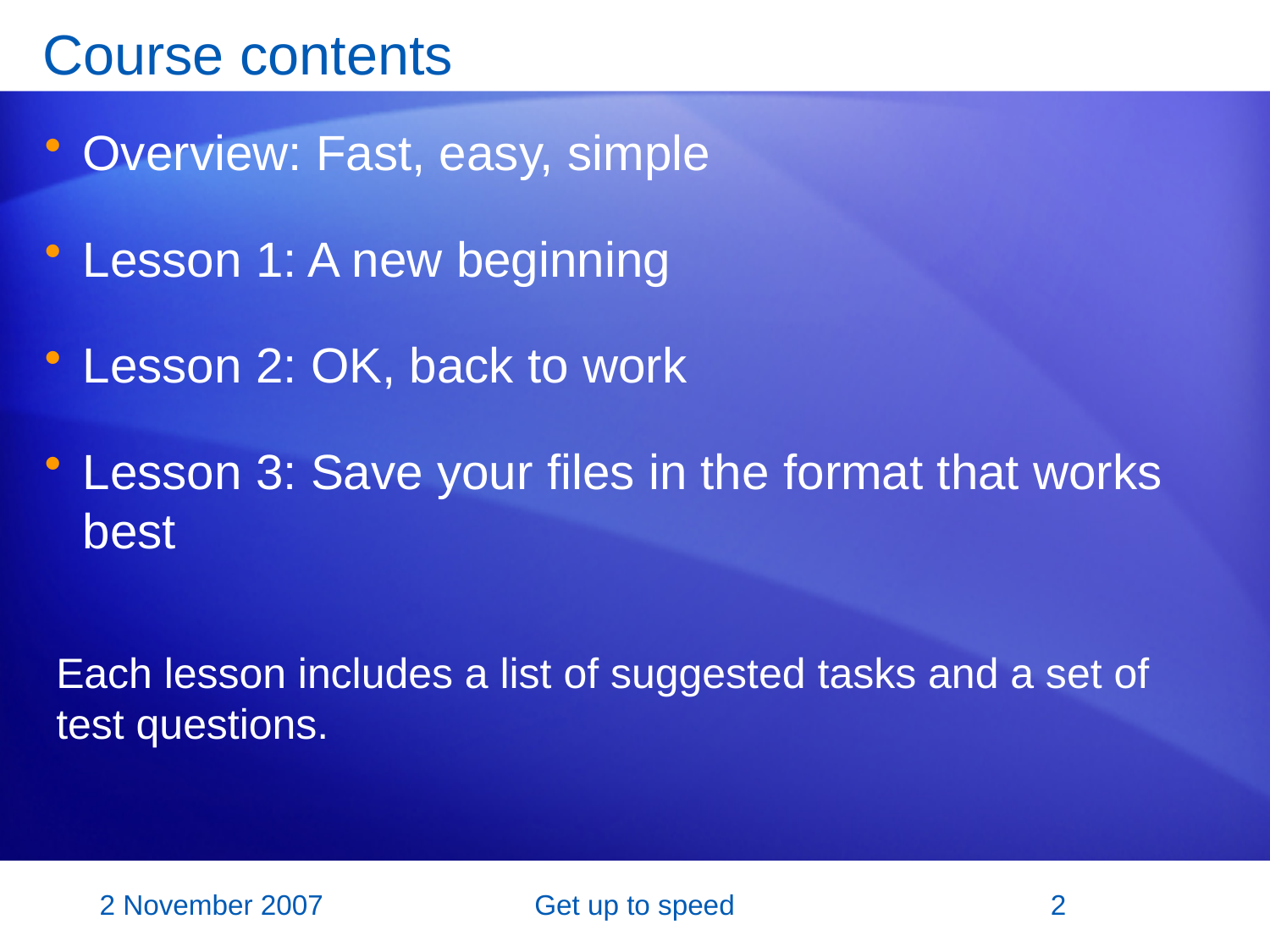

# Course contents
Overview: Fast, easy, simple
Lesson 1: A new beginning
Lesson 2: OK, back to work
Lesson 3: Save your files in the format that works best
Each lesson includes a list of suggested tasks and a set of test questions.
2 November 2007
Get up to speed
2